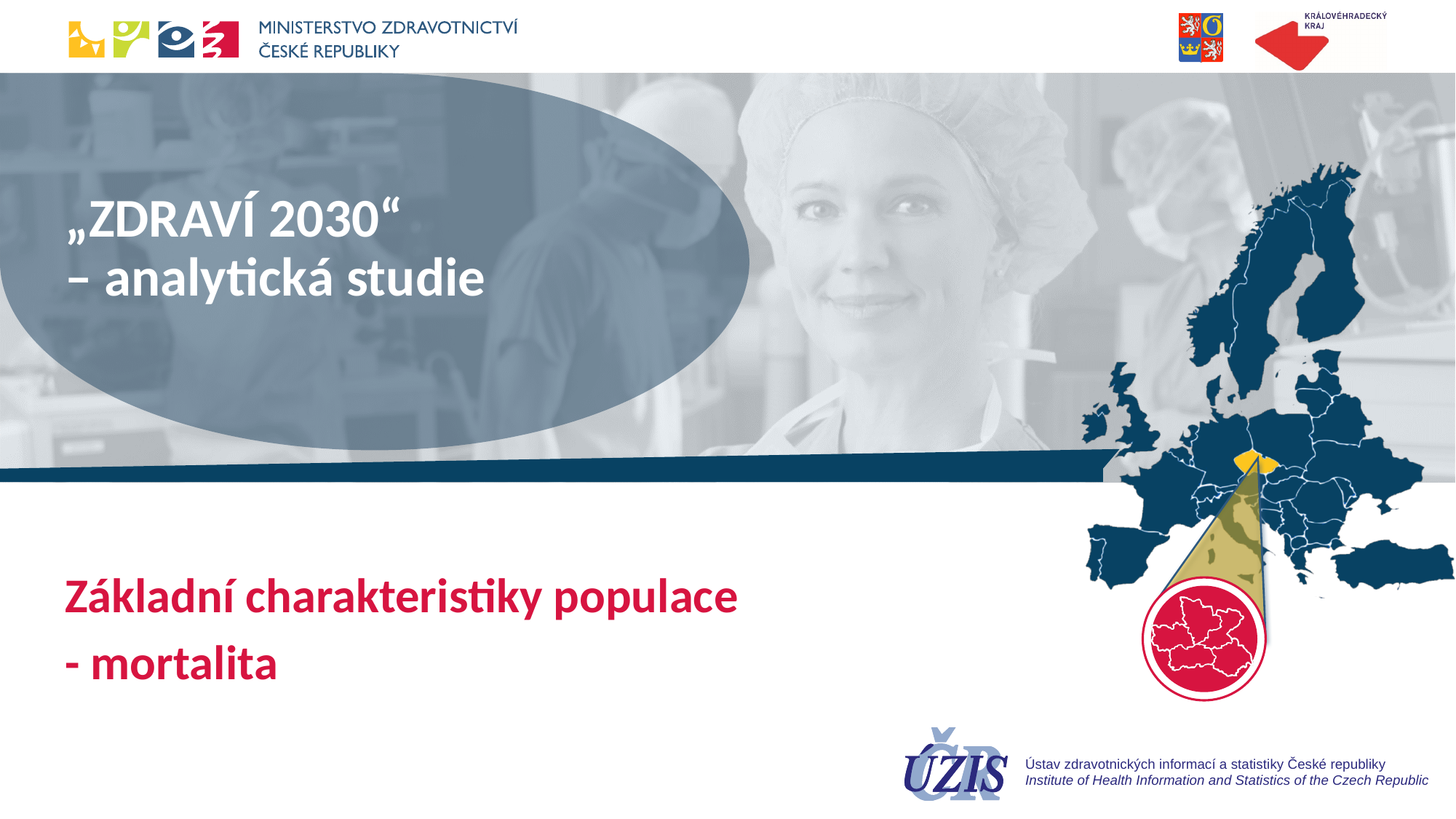

# „ZDRAVÍ 2030“ – analytická studie
Základní charakteristiky populace
- mortalita